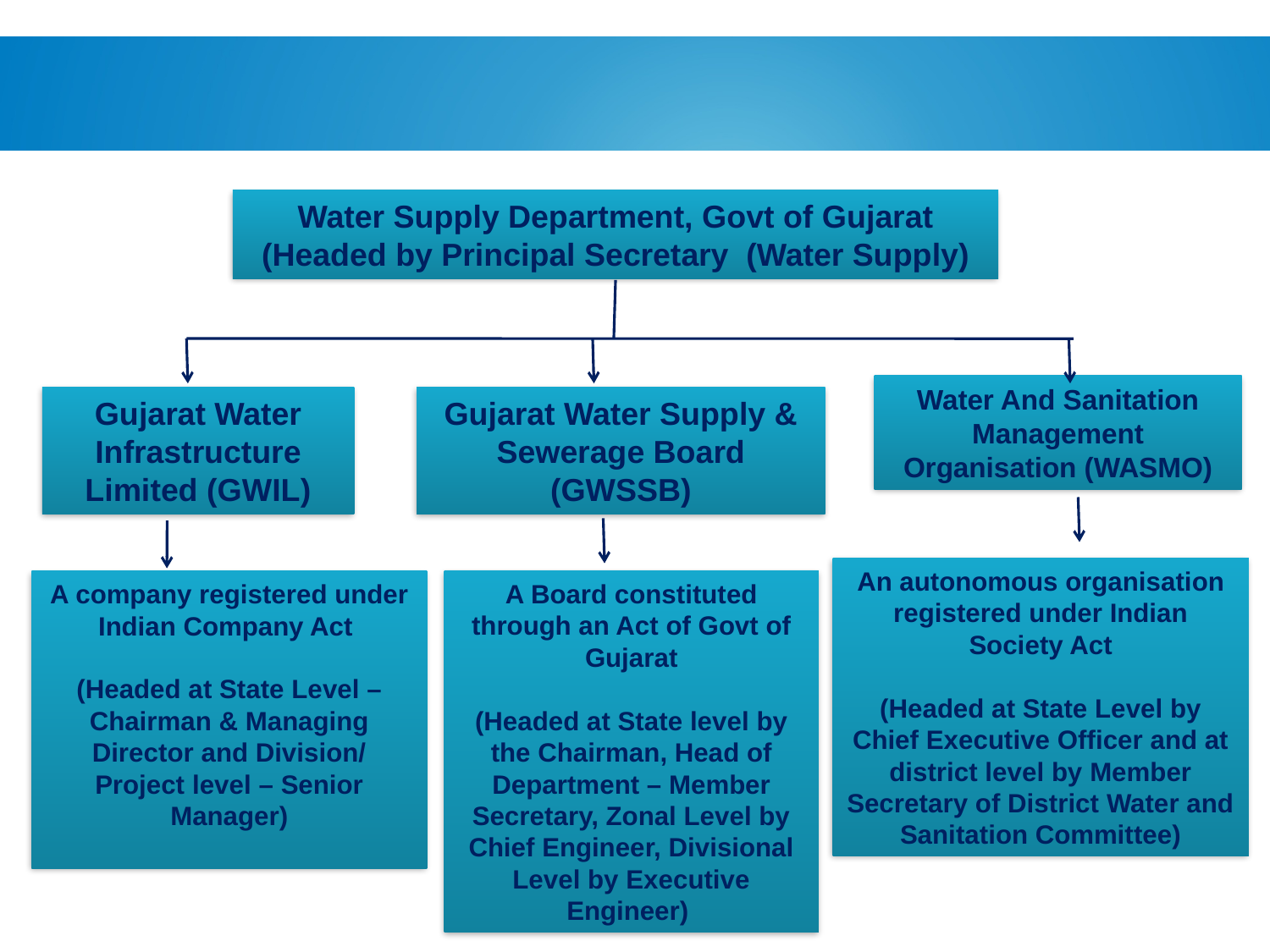

Water Supply Department, Govt of Gujarat
(Headed by Principal Secretary  (Water Supply)
Water And Sanitation Management Organisation (WASMO)
Gujarat Water Infrastructure Limited (GWIL)
Gujarat Water Supply & Sewerage Board (GWSSB)
An autonomous organisation registered under Indian Society Act

(Headed at State Level by Chief Executive Officer and at district level by Member Secretary of District Water and Sanitation Committee)
A Board constituted through an Act of Govt of Gujarat

(Headed at State level by the Chairman, Head of Department – Member Secretary, Zonal Level by Chief Engineer, Divisional Level by Executive Engineer)
A company registered under Indian Company Act

(Headed at State Level – Chairman & Managing Director and Division/ Project level – Senior Manager)